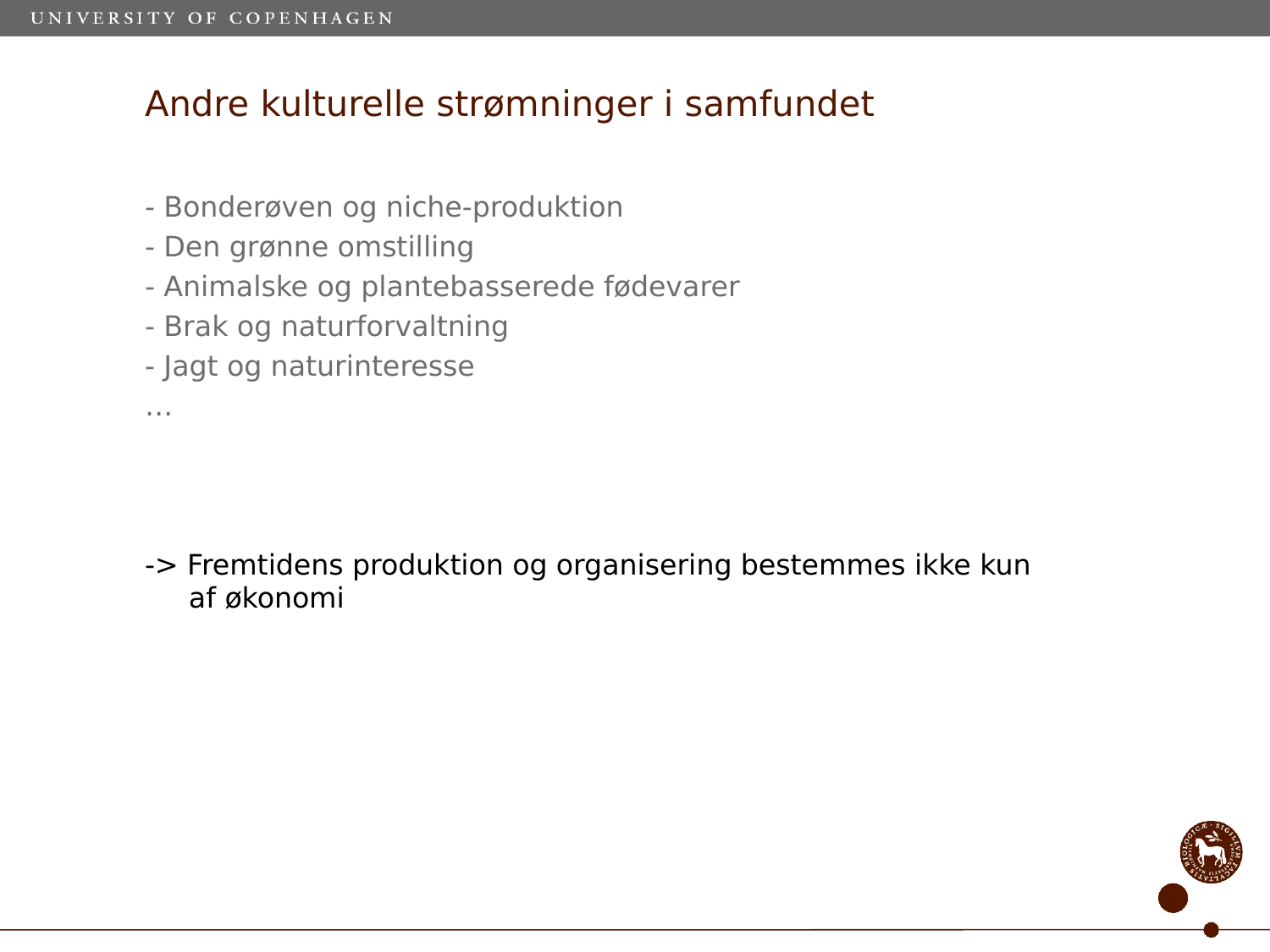

# Andre kulturelle strømninger i samfundet
- Bonderøven og niche-produktion
- Den grønne omstilling
- Animalske og plantebasserede fødevarer
- Brak og naturforvaltning
- Jagt og naturinteresse
…

-> Fremtidens produktion og organisering bestemmes ikke kun af økonomi